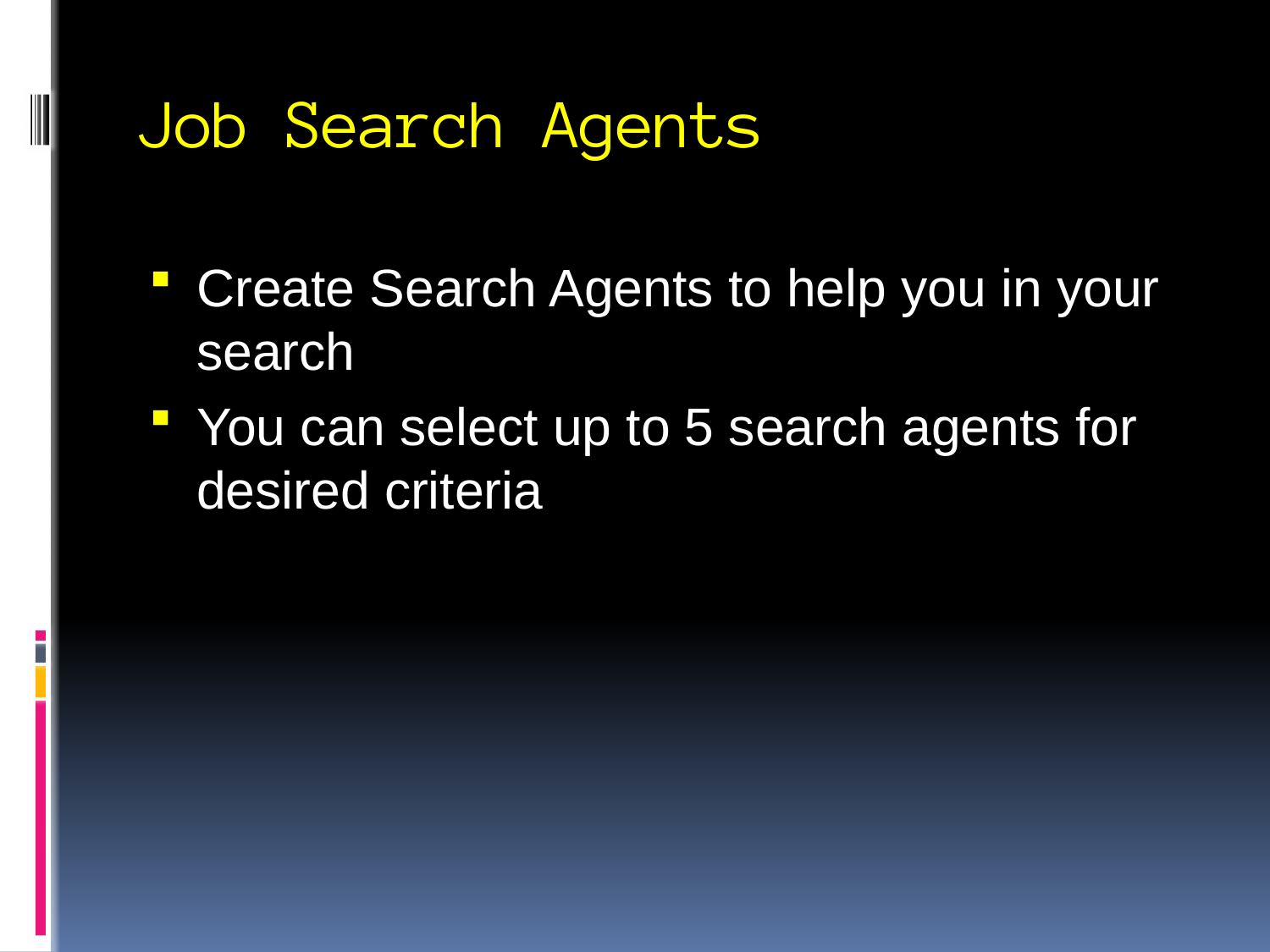

# Job Search Agents
Create Search Agents to help you in your search
You can select up to 5 search agents for desired criteria